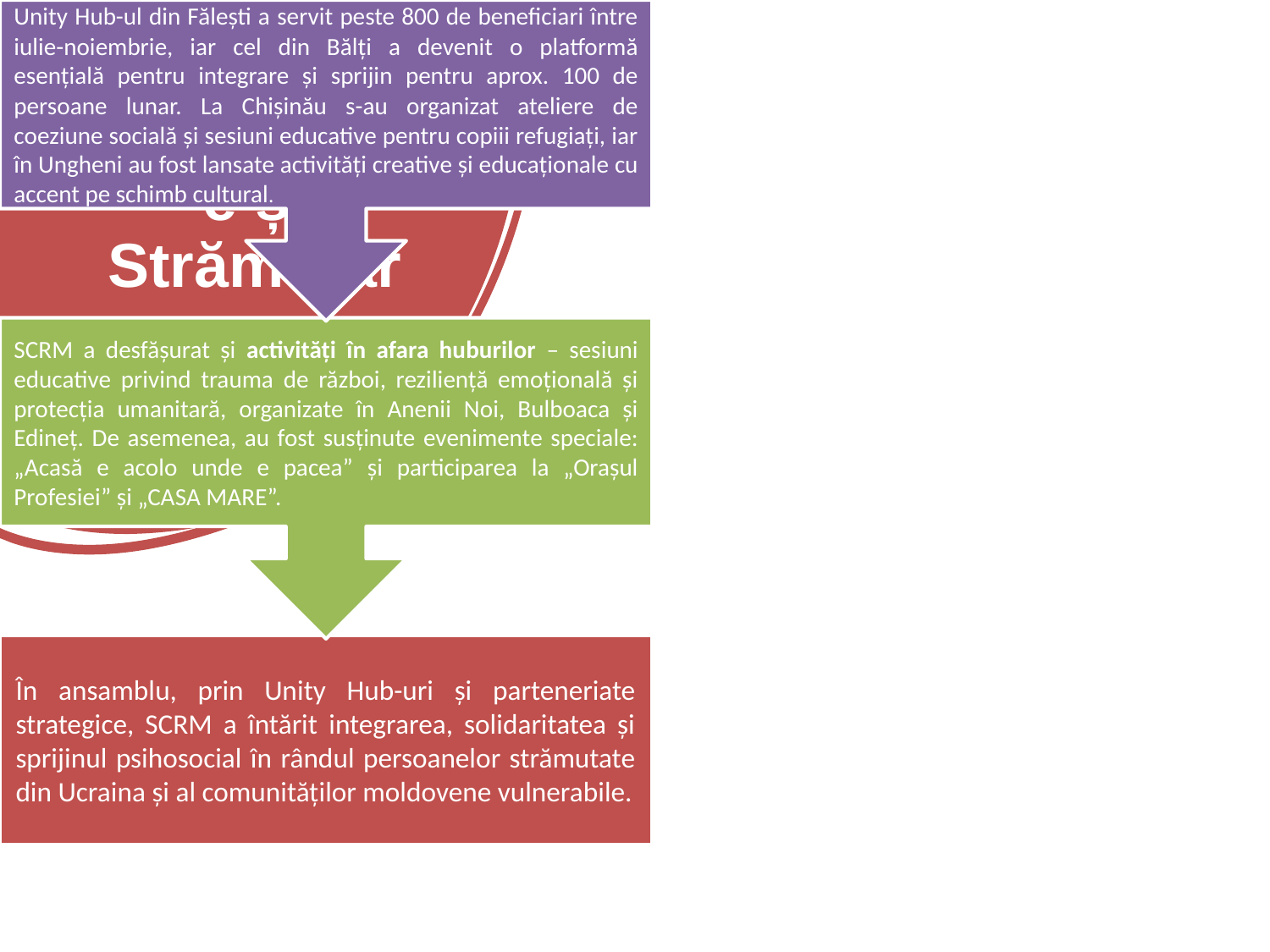

În ansamblu, prin Unity Hub-uri și parteneriate strategice, SCRM a întărit integrarea, solidaritatea și sprijinul psihosocial în rândul persoanelor strămutate din Ucraina și al comunităților moldovene vulnerabile.
SCRM a desfășurat și activități în afara huburilor – sesiuni educative privind trauma de război, reziliență emoțională și protecția umanitară, organizate în Anenii Noi, Bulboaca și Edineț. De asemenea, au fost susținute evenimente speciale: „Acasă e acolo unde e pacea” și participarea la „Orașul Profesiei” și „CASA MARE”.
Unity Hub-ul din Fălești a servit peste 800 de beneficiari între iulie-noiembrie, iar cel din Bălți a devenit o platformă esențială pentru integrare și sprijin pentru aprox. 100 de persoane lunar. La Chișinău s-au organizat ateliere de coeziune socială și sesiuni educative pentru copiii refugiați, iar în Ungheni au fost lansate activități creative și educaționale cu accent pe schimb cultural.
# Migrațiune și Strămutare